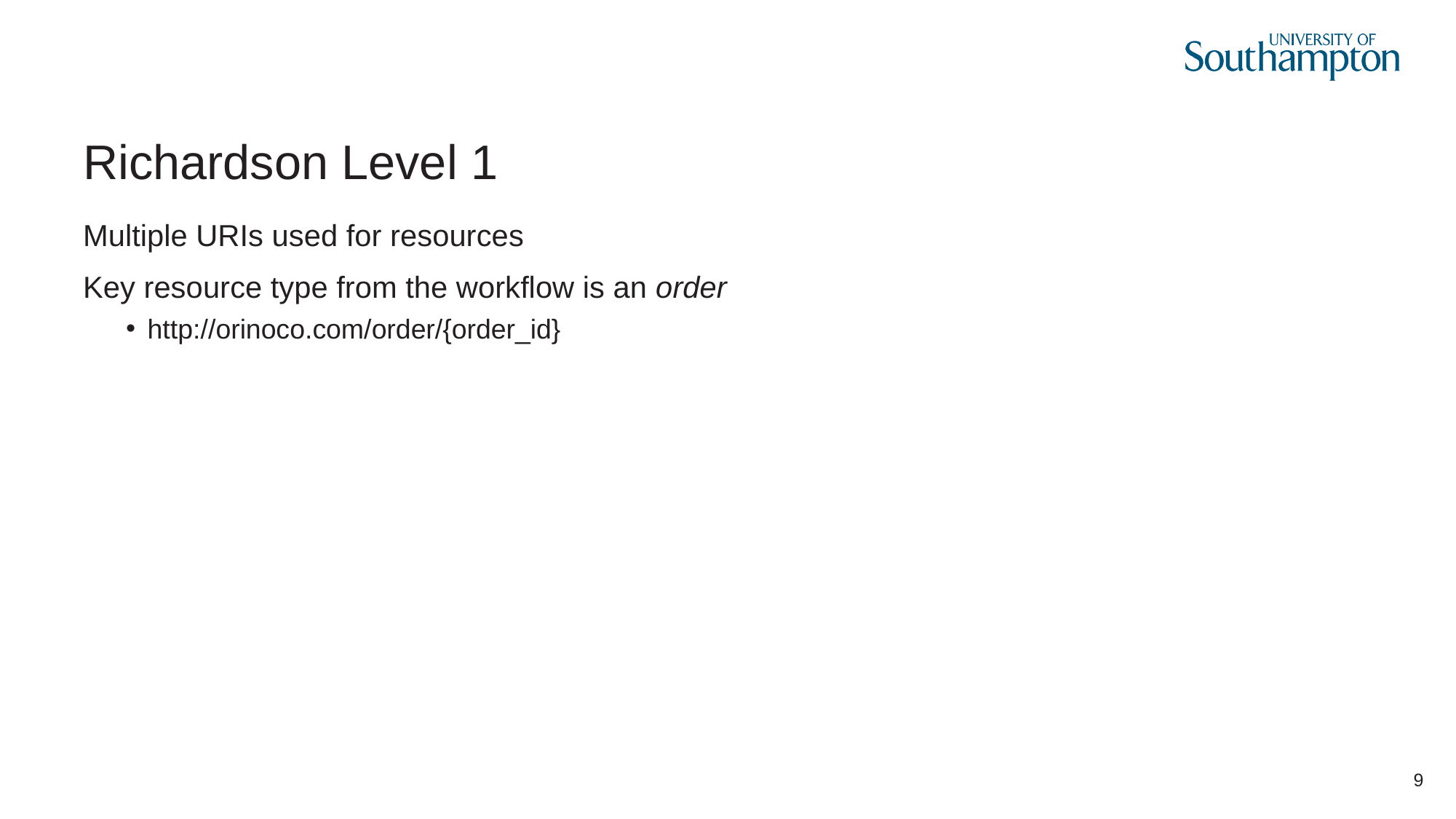

# Richardson Level 1
Multiple URIs used for resources
Key resource type from the workflow is an order
http://orinoco.com/order/{order_id}